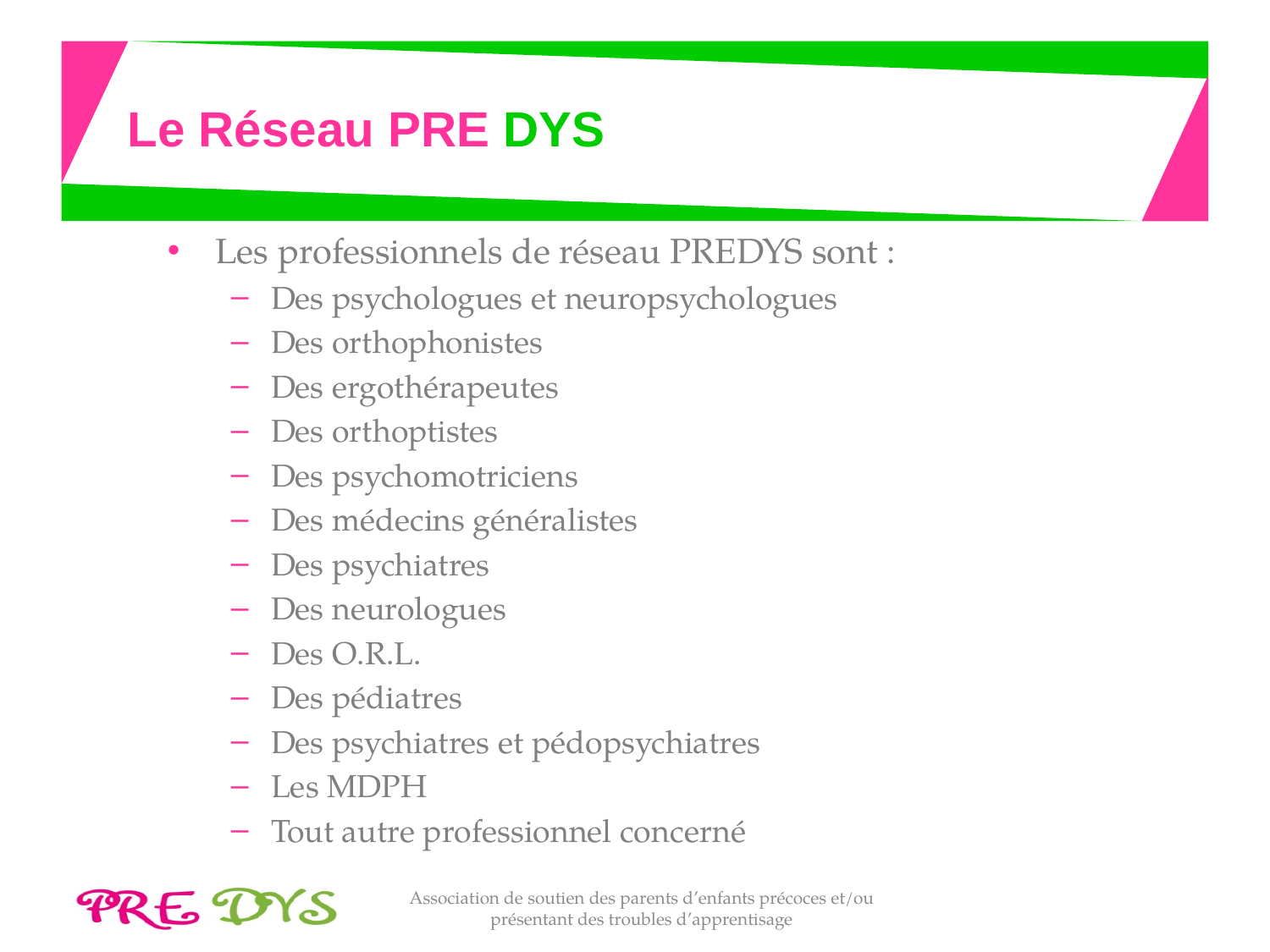

# Le Réseau PRE DYS
Les professionnels de réseau PREDYS sont :
Des psychologues et neuropsychologues
Des orthophonistes
Des ergothérapeutes
Des orthoptistes
Des psychomotriciens
Des médecins généralistes
Des psychiatres
Des neurologues
Des O.R.L.
Des pédiatres
Des psychiatres et pédopsychiatres
Les MDPH
Tout autre professionnel concerné